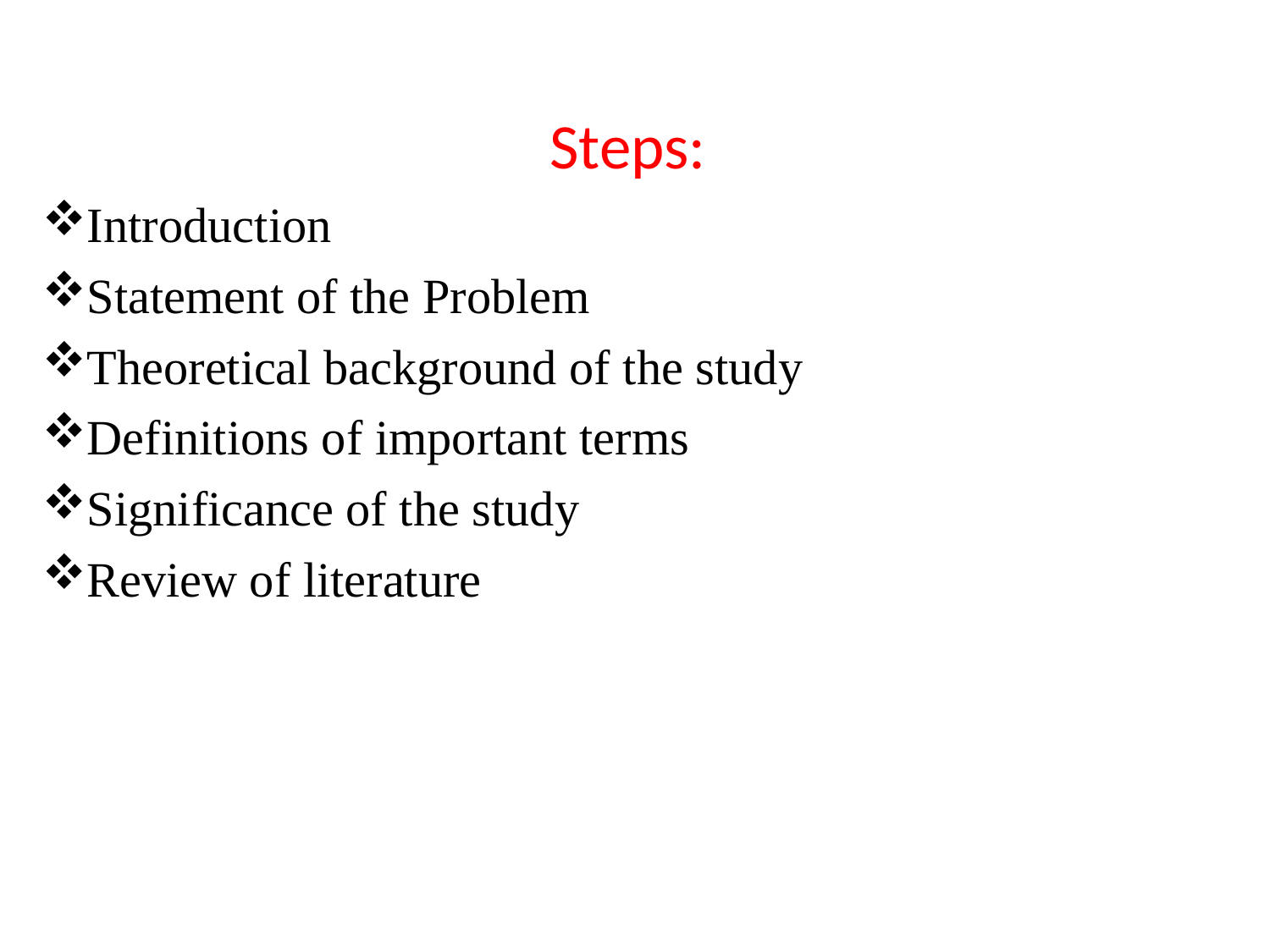

Steps:
Introduction
Statement of the Problem
Theoretical background of the study
Definitions of important terms
Significance of the study
Review of literature